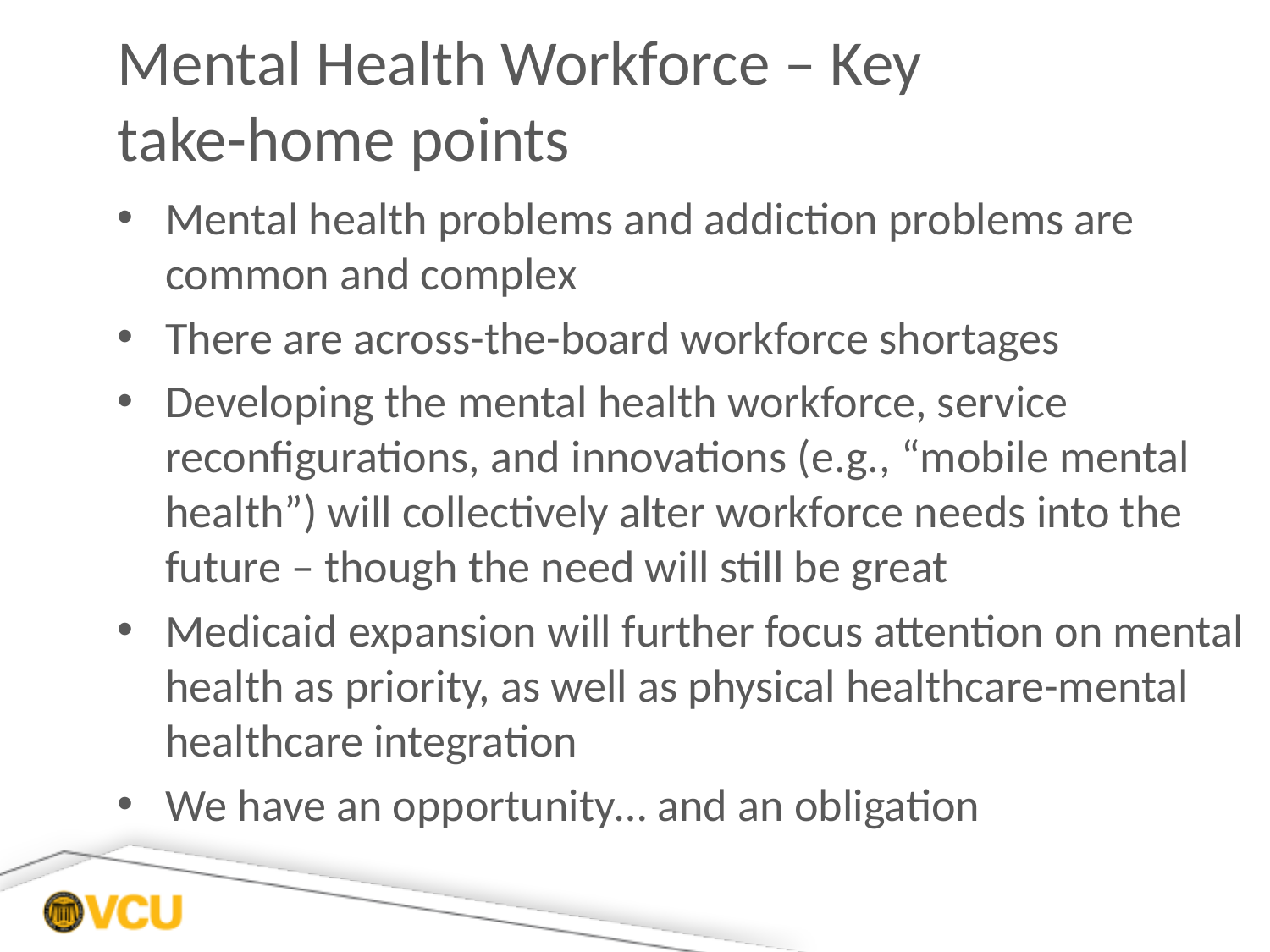

# Mental Health Workforce – Key take-home points
Mental health problems and addiction problems are common and complex
There are across-the-board workforce shortages
Developing the mental health workforce, service reconfigurations, and innovations (e.g., “mobile mental health”) will collectively alter workforce needs into the future – though the need will still be great
Medicaid expansion will further focus attention on mental health as priority, as well as physical healthcare-mental healthcare integration
We have an opportunity… and an obligation